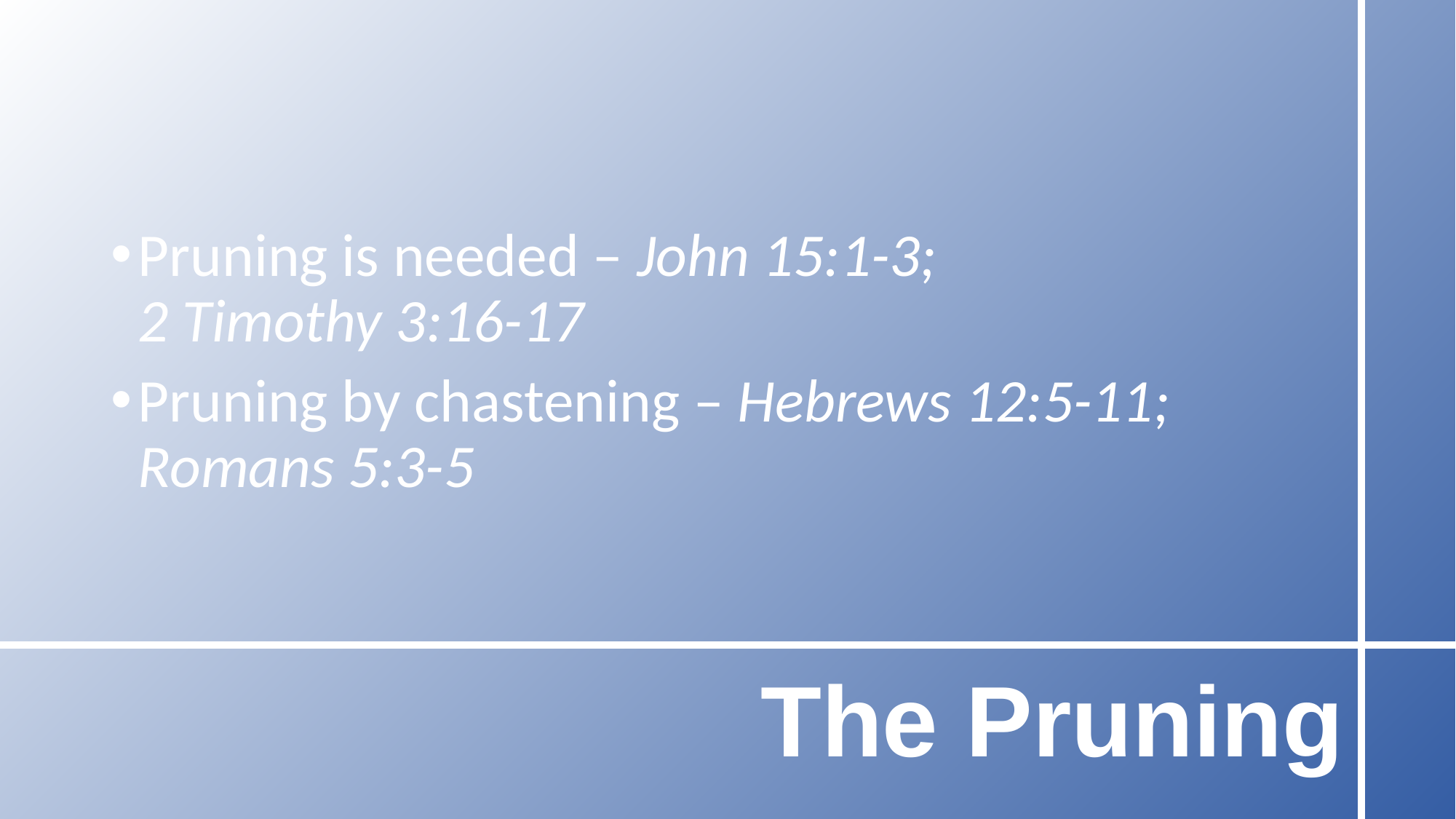

Pruning is needed – John 15:1-3;                             2 Timothy 3:16-17
Pruning by chastening – Hebrews 12:5-11; Romans 5:3-5
# The Pruning